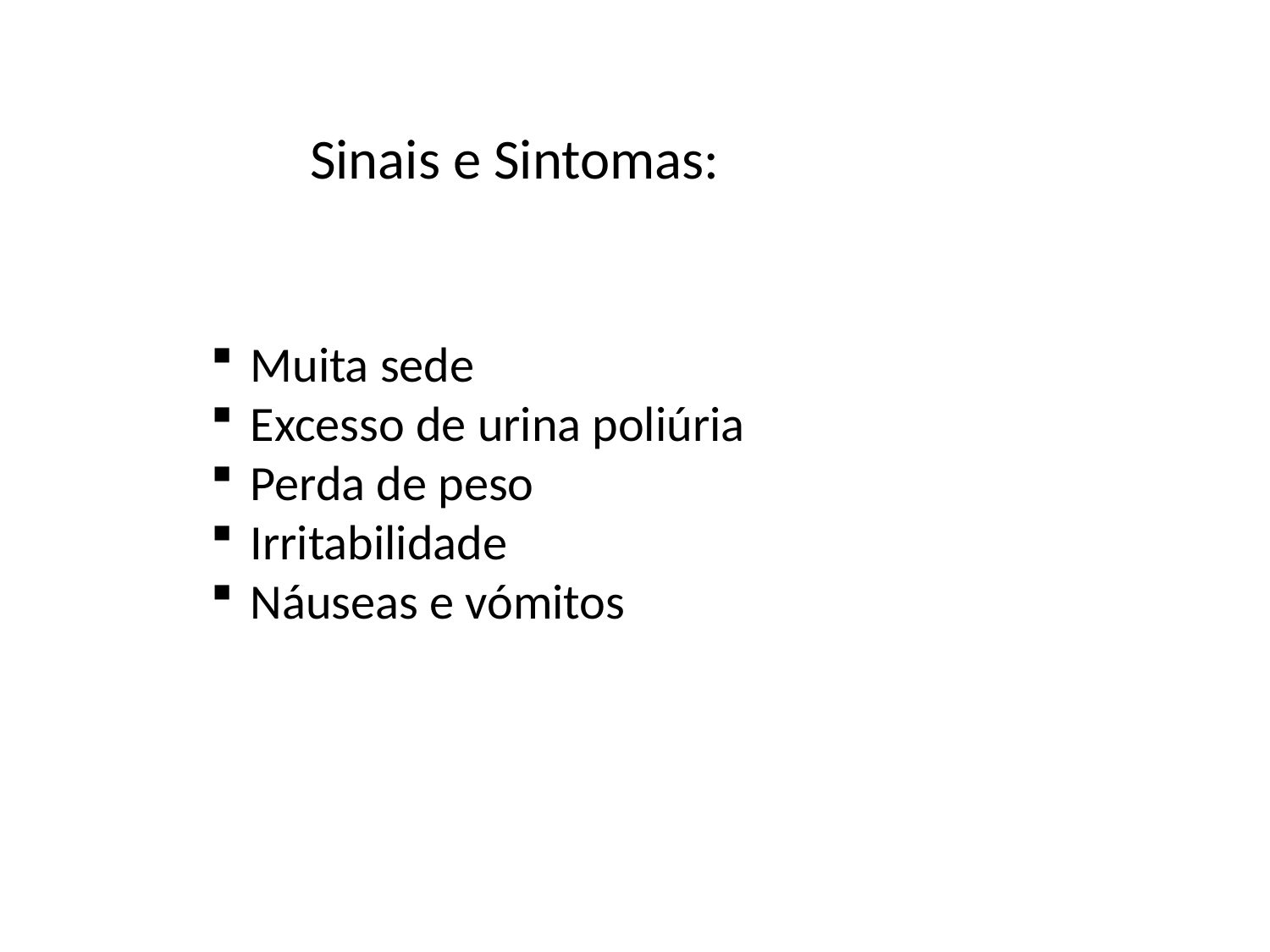

Sinais e Sintomas:
Muita sede
Excesso de urina poliúria
Perda de peso
Irritabilidade
Náuseas e vómitos